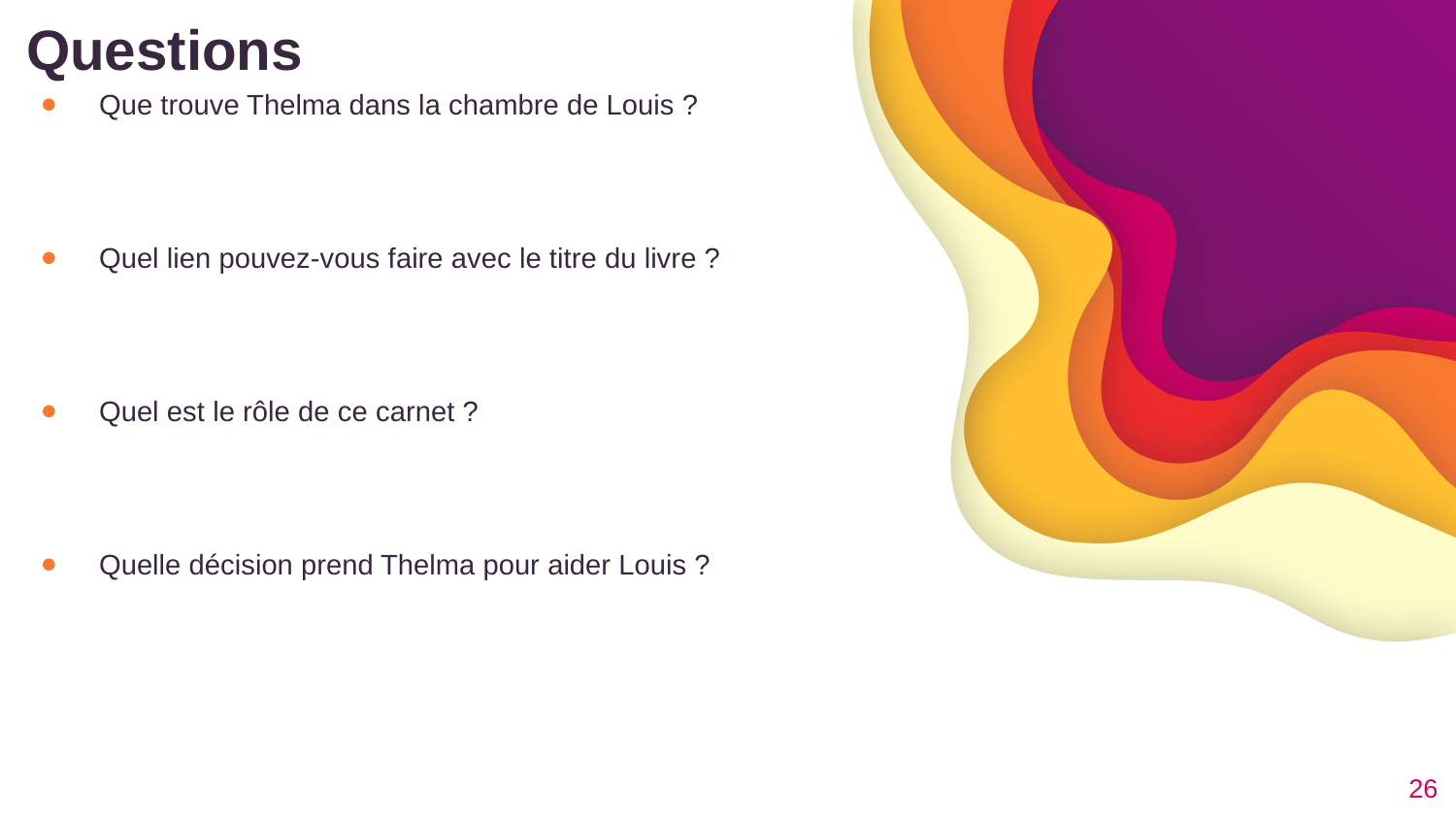

# Questions
Que trouve Thelma dans la chambre de Louis ?

Quel lien pouvez-vous faire avec le titre du livre ?

Quel est le rôle de ce carnet ?

Quelle décision prend Thelma pour aider Louis ?

26